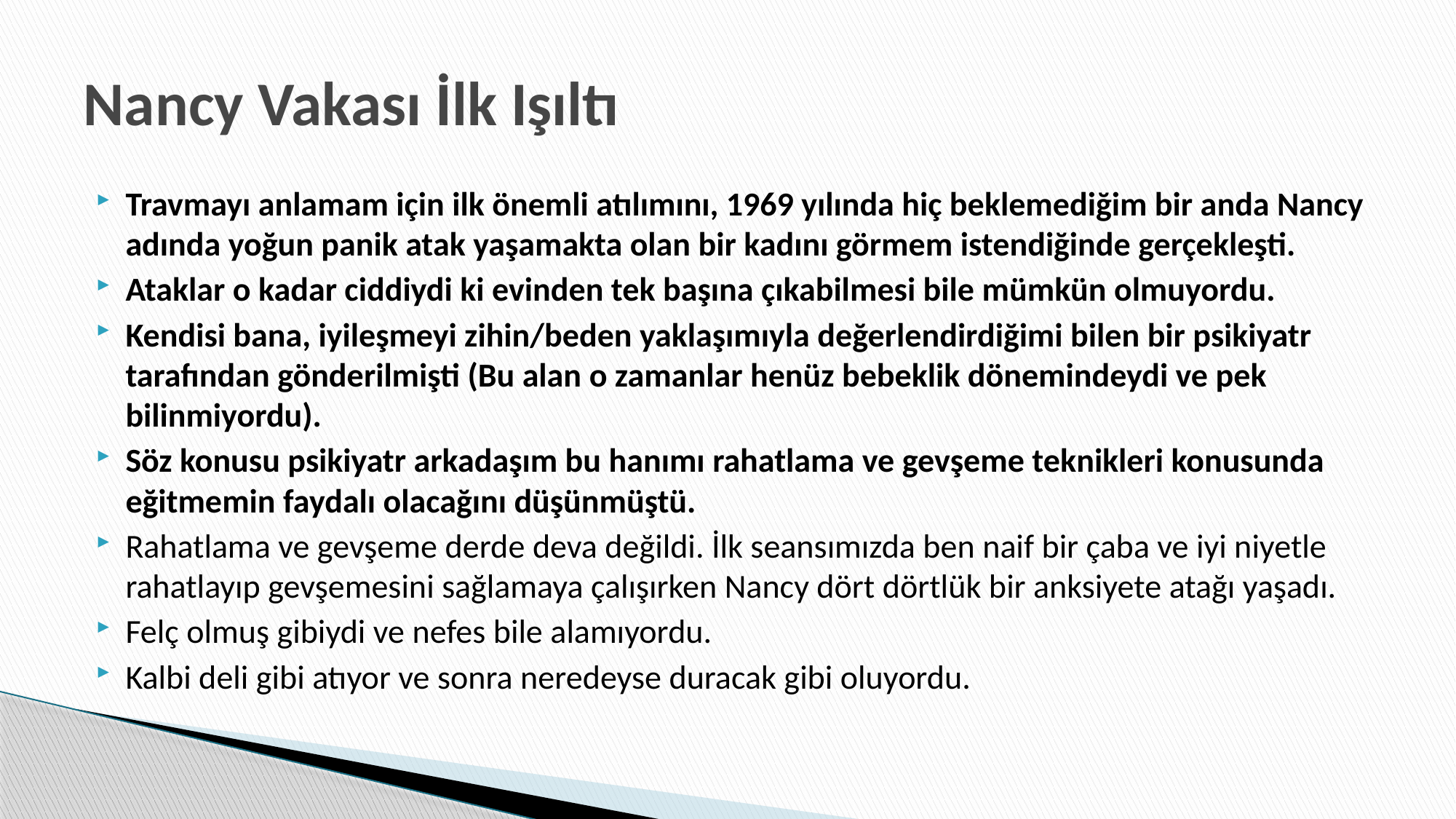

# Nancy Vakası İlk Işıltı
Travmayı anlamam için ilk önemli atılımını, 1969 yılında hiç beklemediğim bir anda Nancy adında yoğun panik atak yaşamakta olan bir kadını görmem istendiğinde gerçekleşti.
Ataklar o kadar ciddiydi ki evinden tek başına çıkabilmesi bile mümkün olmuyordu.
Kendisi bana, iyileşmeyi zihin/beden yaklaşımıyla değerlendirdiğimi bilen bir psikiyatr tarafından gönderilmişti (Bu alan o zamanlar henüz bebeklik dönemindeydi ve pek bilinmiyordu).
Söz konusu psikiyatr arkadaşım bu hanımı rahatlama ve gevşeme teknikleri konusunda eğitmemin faydalı olacağını düşünmüştü.
Rahatlama ve gevşeme derde deva değildi. İlk seansımızda ben naif bir çaba ve iyi niyetle rahatlayıp gevşemesini sağlamaya çalışırken Nancy dört dörtlük bir anksiyete atağı yaşadı.
Felç olmuş gibiydi ve nefes bile alamıyordu.
Kalbi deli gibi atıyor ve sonra neredeyse duracak gibi oluyordu.